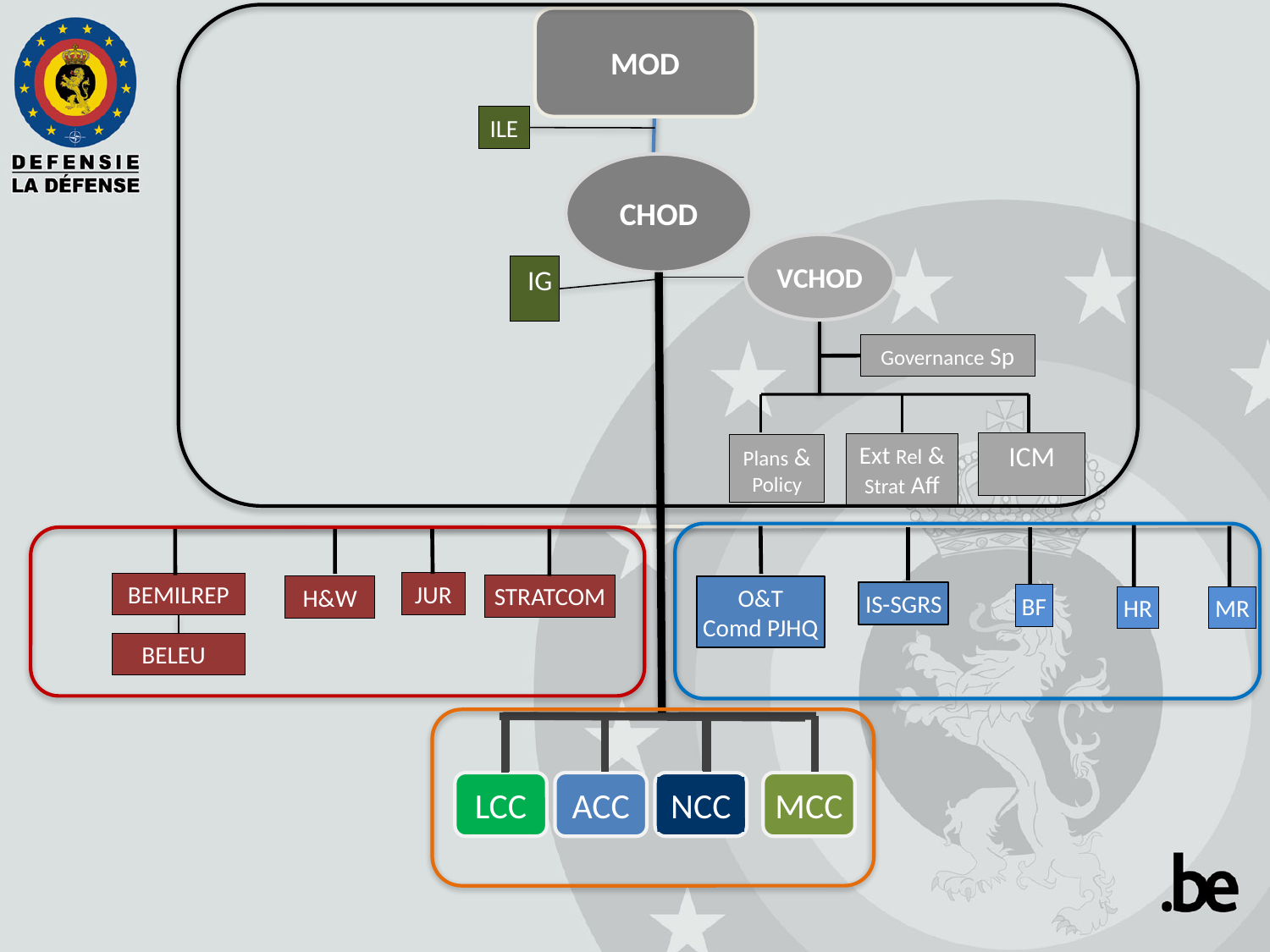

MOD
ILE

CHOD

VCHOD
Governance Sp

ICM

Ext Rel & Strat Aff
Plans & Policy
   IG

JUR
BEMILREP
STRATCOM
H&W
O&T
Comd PJHQ
IS-SGRS
BF
HR
MR
BELEU

NCC

LCC

ACC

MCC